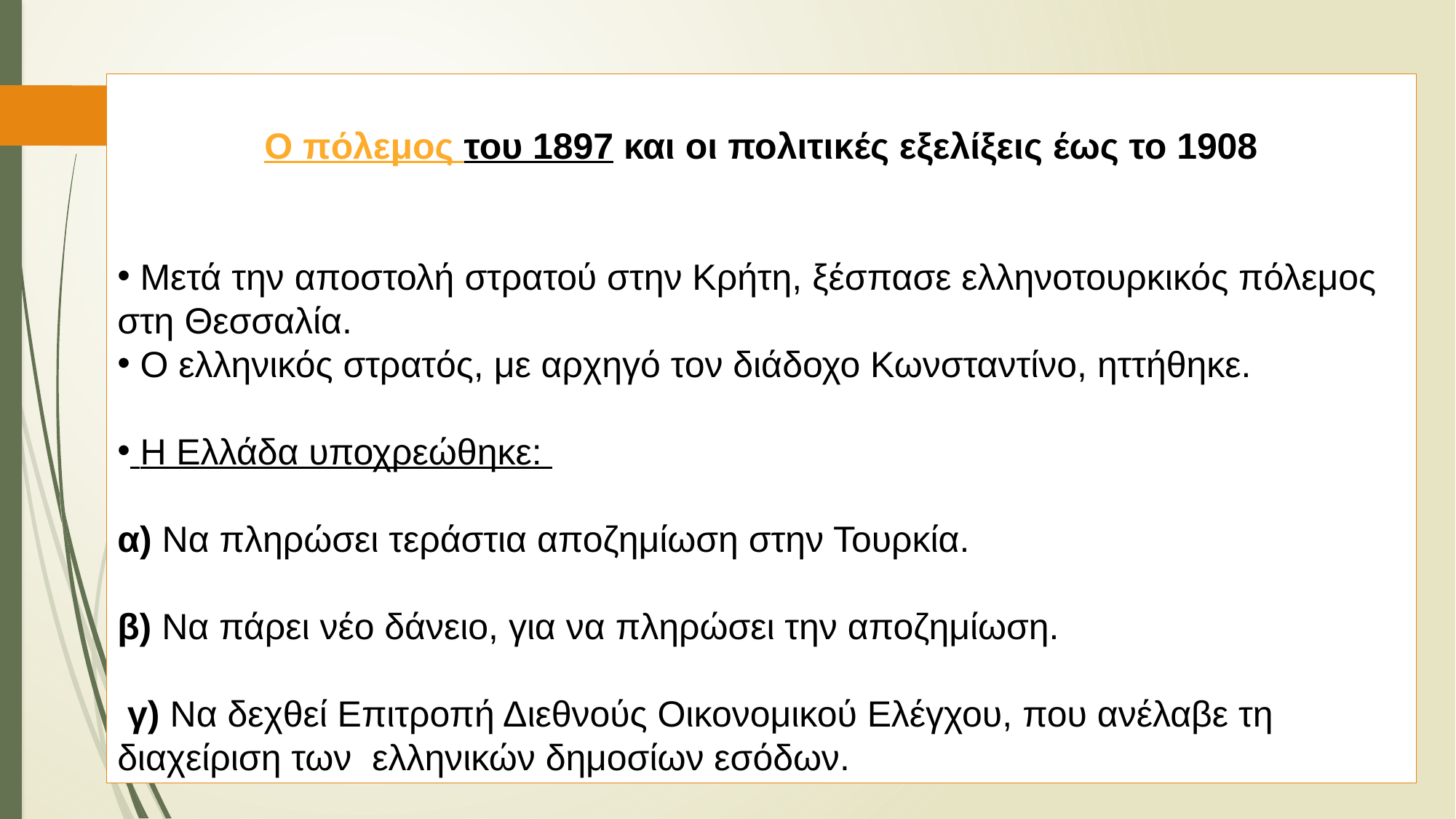

Ο πόλεμος του 1897 και οι πολιτικές εξελίξεις έως το 1908

 Μετά την αποστολή στρατού στην Κρήτη, ξέσπασε ελληνοτουρκικός πόλεμος στη Θεσσαλία.
 Ο ελληνικός στρατός, με αρχηγό τον διάδοχο Κωνσταντίνο, ηττήθηκε.

 Η Ελλάδα υποχρεώθηκε:

α) Να πληρώσει τεράστια αποζημίωση στην Τουρκία.

β) Να πάρει νέο δάνειο, για να πληρώσει την αποζημίωση.
 γ) Να δεχθεί Επιτροπή Διεθνούς Οικονομικού Ελέγχου, που ανέλαβε τη διαχείριση των  ελληνικών δημοσίων εσόδων.